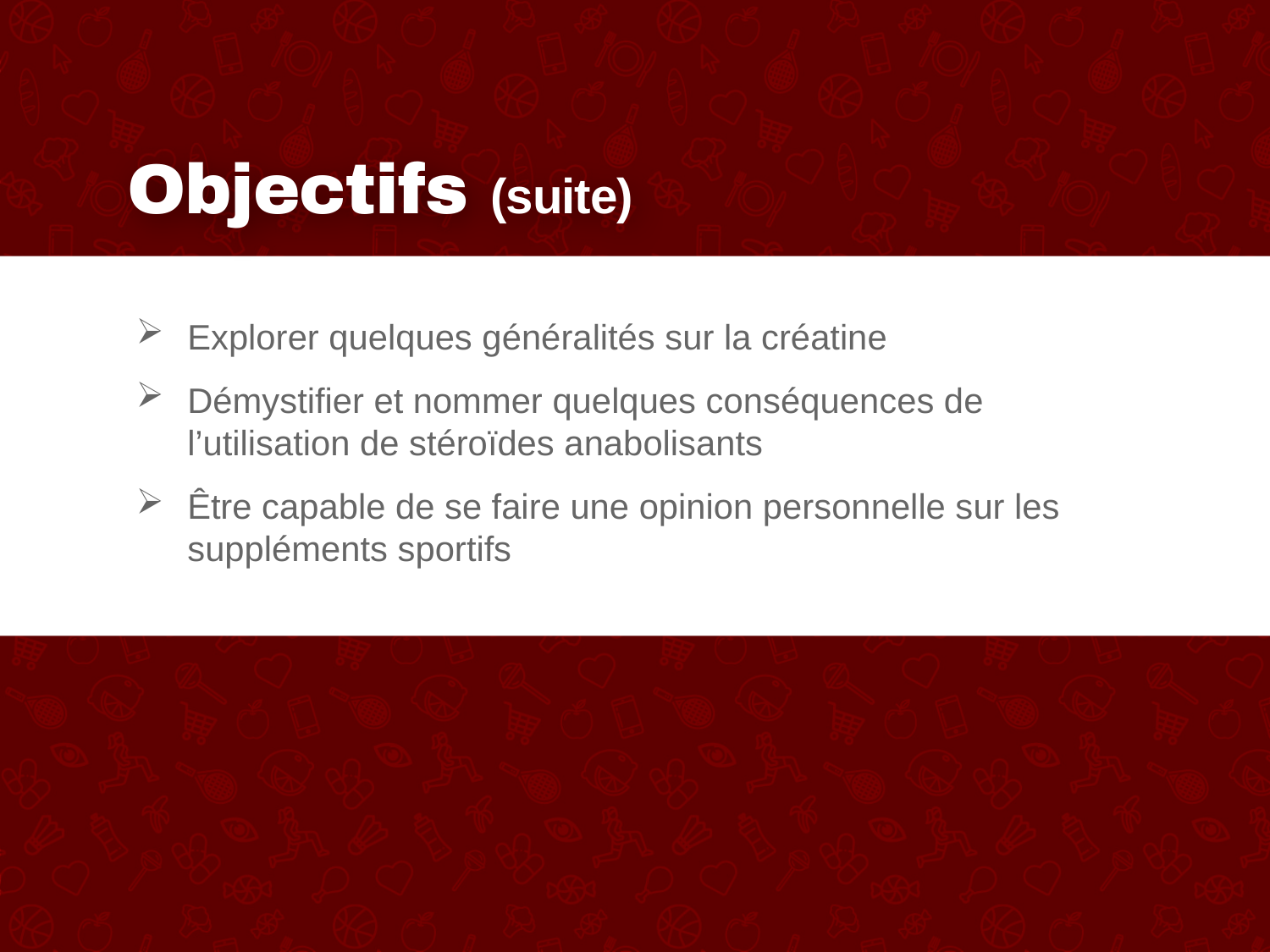

# Objectifs (suite)

Explorer quelques généralités sur la créatine
Démystifier et nommer quelques conséquences de l’utilisation de stéroïdes anabolisants
Être capable de se faire une opinion personnelle sur les suppléments sportifs